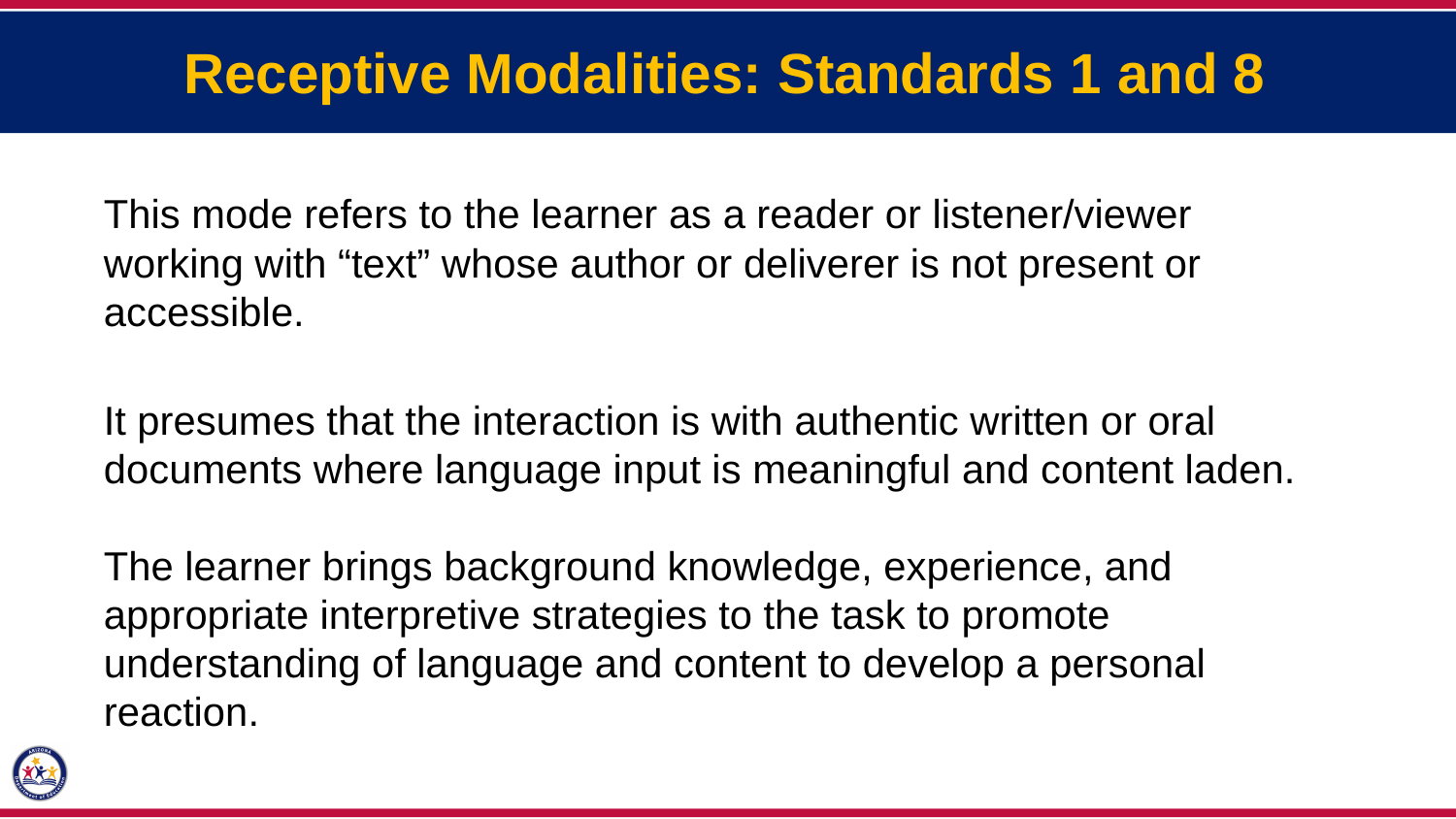

Receptive Modalities: Standards 1 and 8
This mode refers to the learner as a reader or listener/viewer working with “text” whose author or deliverer is not present or accessible.

It presumes that the interaction is with authentic written or oral documents where language input is meaningful and content laden.

The learner brings background knowledge, experience, and appropriate interpretive strategies to the task to promote understanding of language and content to develop a personal reaction.